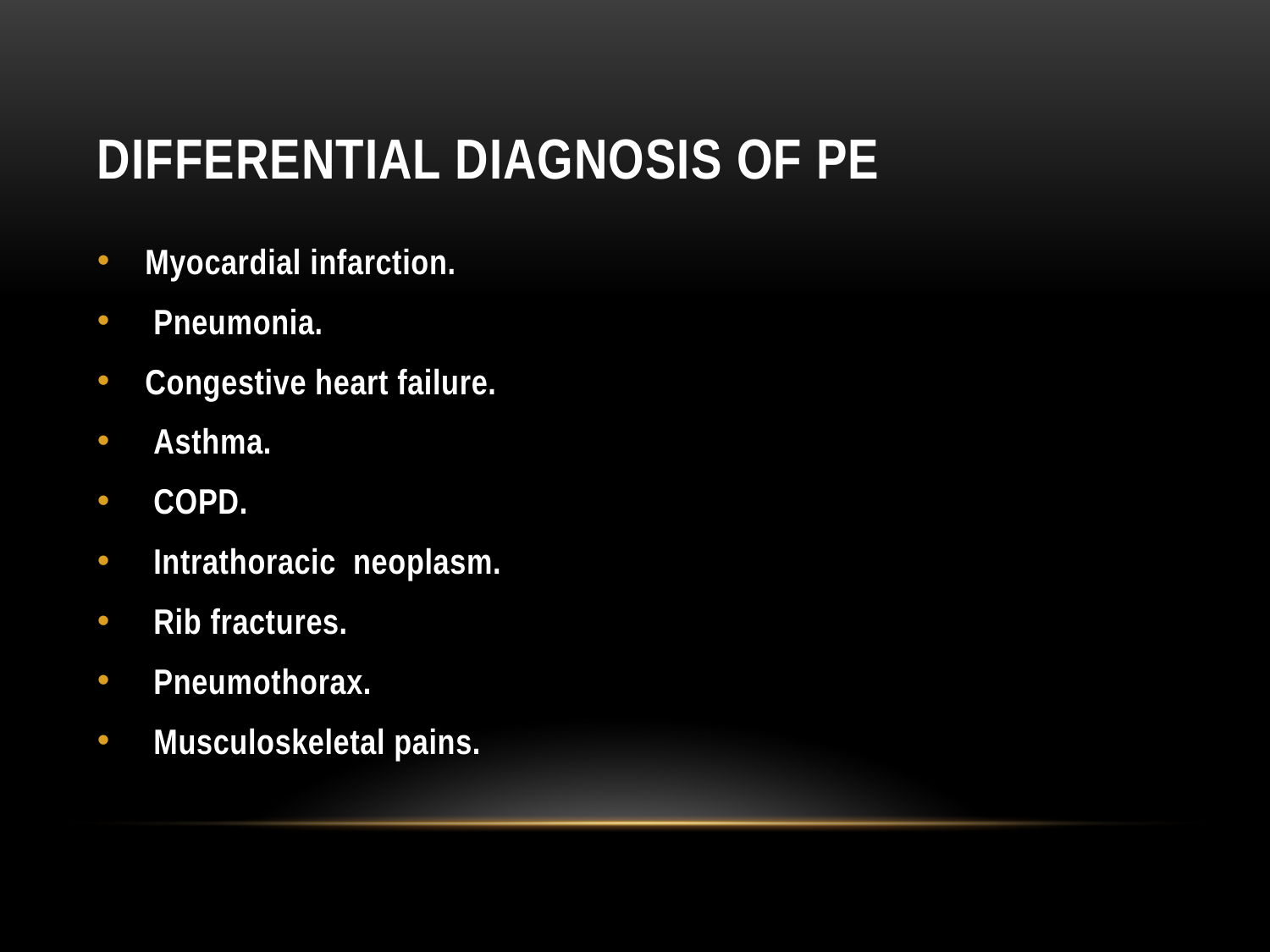

# Differential diagnosis of PE
Myocardial infarction.
 Pneumonia.
Congestive heart failure.
 Asthma.
 COPD.
 Intrathoracic  neoplasm.
 Rib fractures.
 Pneumothorax.
 Musculoskeletal pains.